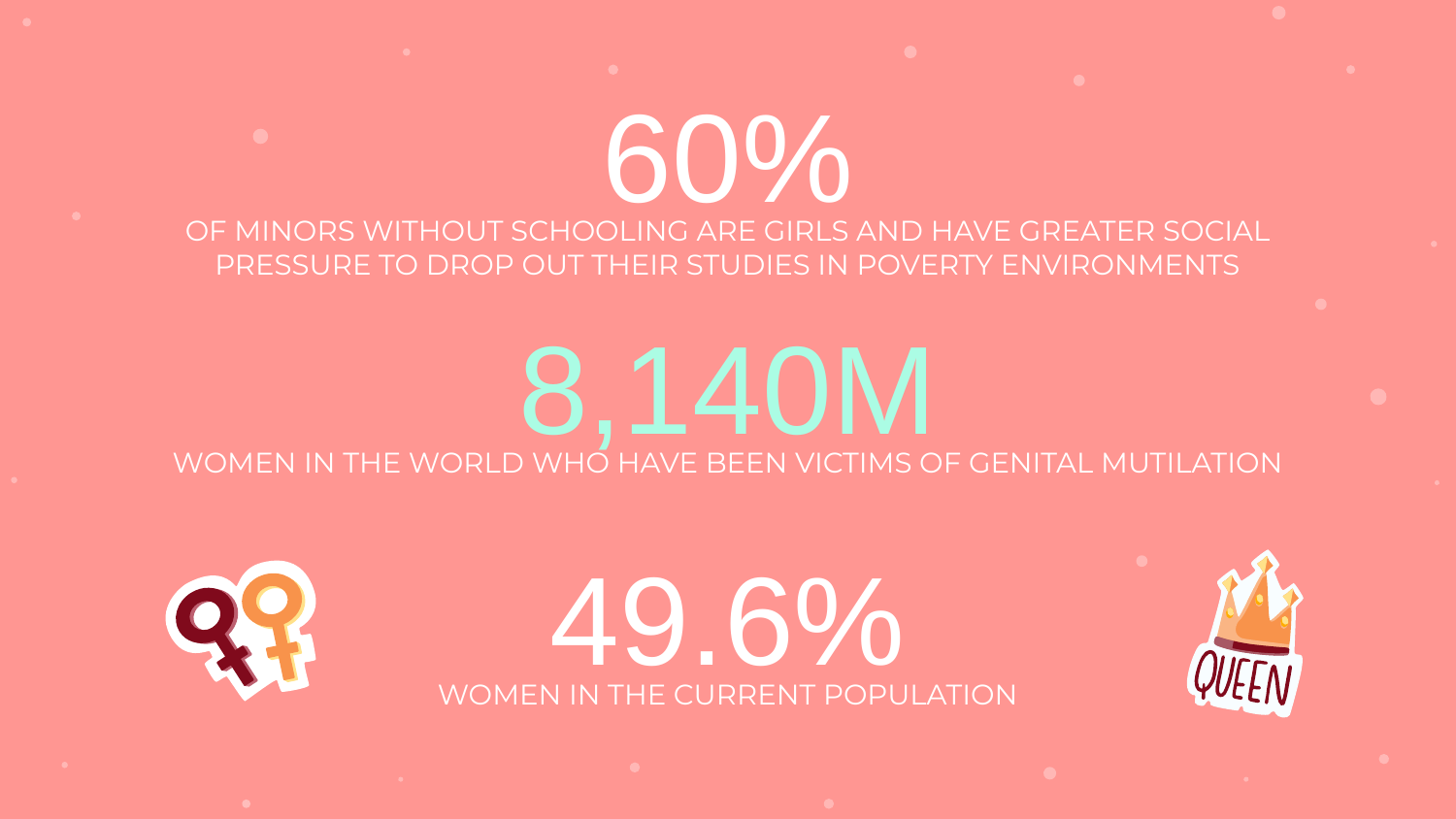

# 60%
OF MINORS WITHOUT SCHOOLING ARE GIRLS AND HAVE GREATER SOCIAL PRESSURE TO DROP OUT THEIR STUDIES IN POVERTY ENVIRONMENTS

8,140M
WOMEN IN THE WORLD WHO HAVE BEEN VICTIMS OF GENITAL MUTILATION
49.6%

WOMEN IN THE CURRENT POPULATION